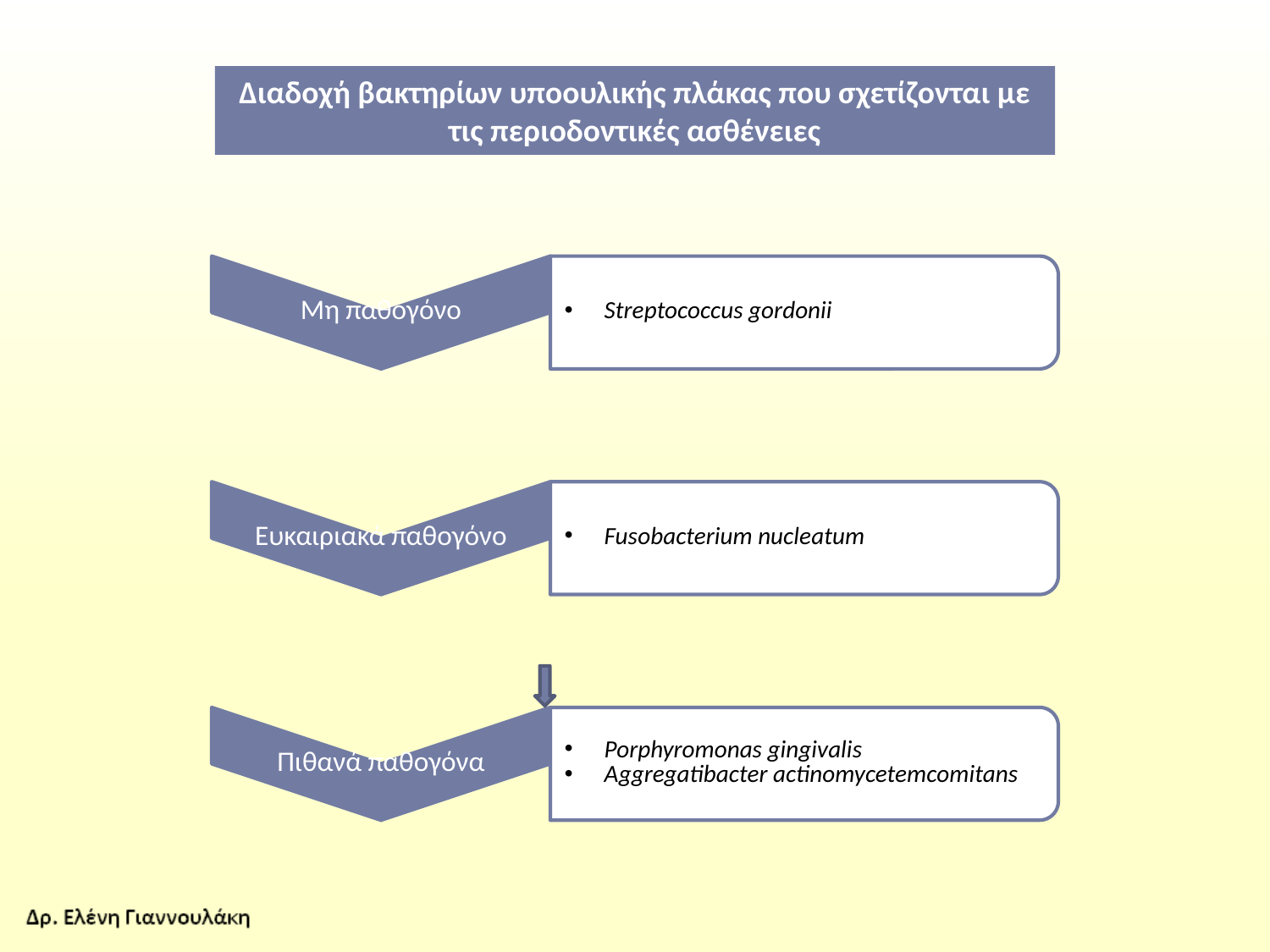

Διαδοχή βακτηρίων υποουλικής πλάκας που σχετίζονται με τις περιοδοντικές ασθένειες
Μη παθογόνο
Streptococcus gordonii
Ευκαιριακά παθογόνο
Fusobacterium nucleatum
Πιθανά παθογόνα
Porphyromonas gingivalis
Aggregatibacter actinomycetemcomitans